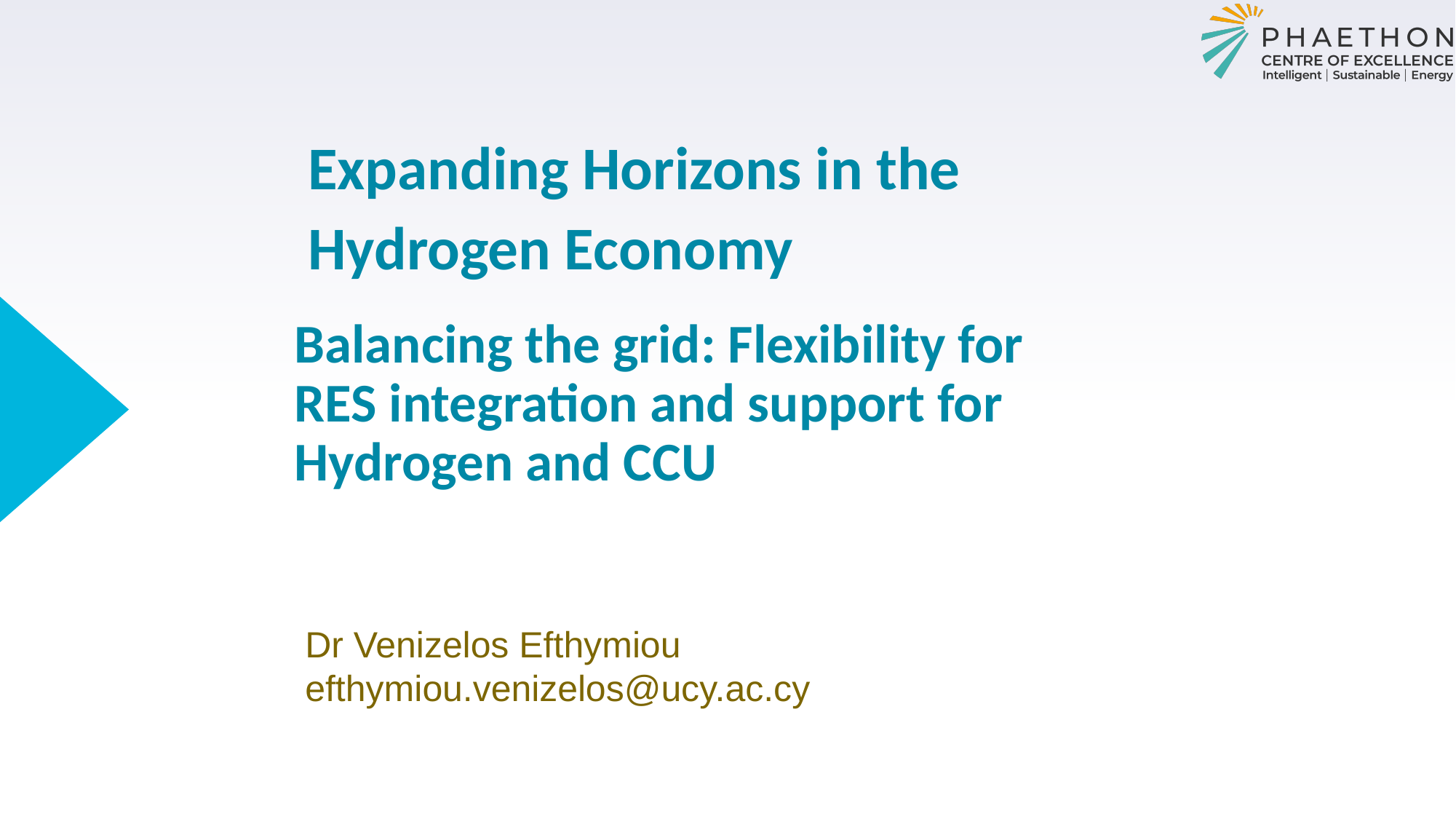

Expanding Horizons in the Hydrogen Economy
# Balancing the grid: Flexibility for RES integration and support for Hydrogen and CCU
Dr Venizelos Efthymiou
efthymiou.venizelos@ucy.ac.cy